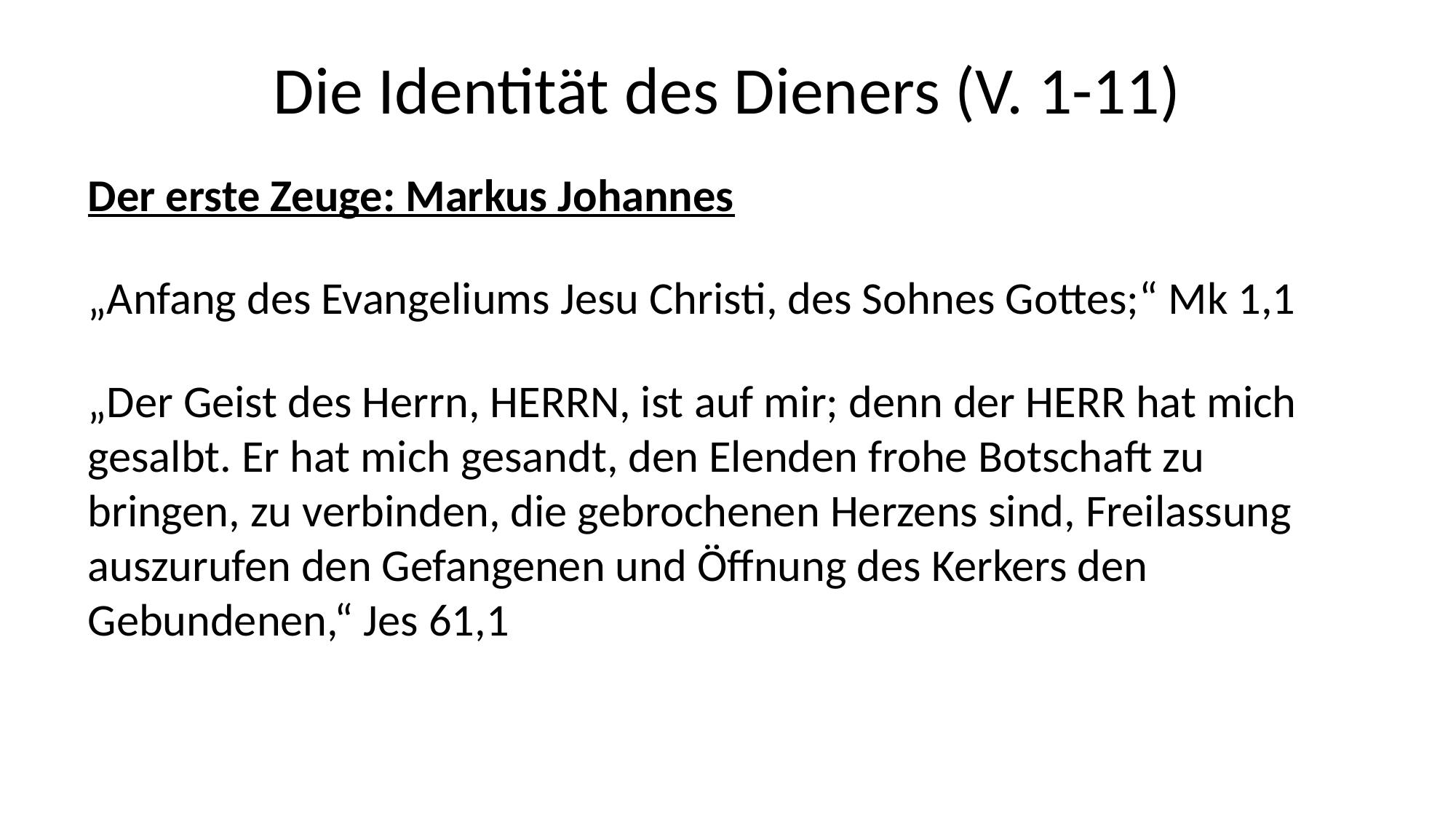

# Die Identität des Dieners (V. 1-11)
Der erste Zeuge: Markus Johannes
„Anfang des Evangeliums Jesu Christi, des Sohnes Gottes;“ Mk 1,1
„Der Geist des Herrn, HERRN, ist auf mir; denn der HERR hat mich gesalbt. Er hat mich gesandt, den Elenden frohe Botschaft zu bringen, zu verbinden, die gebrochenen Herzens sind, Freilassung auszurufen den Gefangenen und Öffnung des Kerkers den Gebundenen,“ Jes 61,1